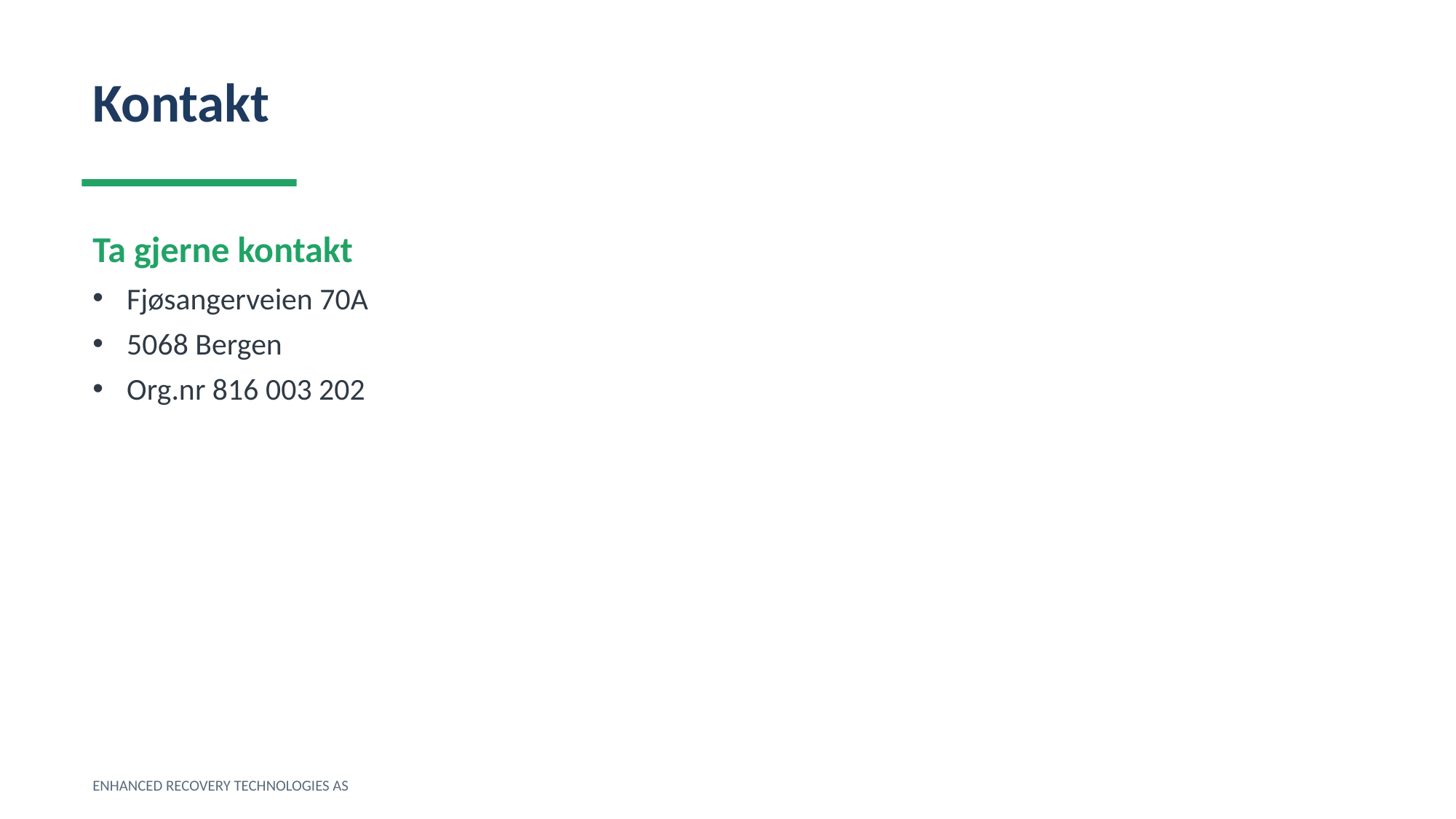

Kontakt

Ta gjerne kontakt
Fjøsangerveien 70A
5068 Bergen
Org.nr 816 003 202
ENHANCED RECOVERY TECHNOLOGIES AS